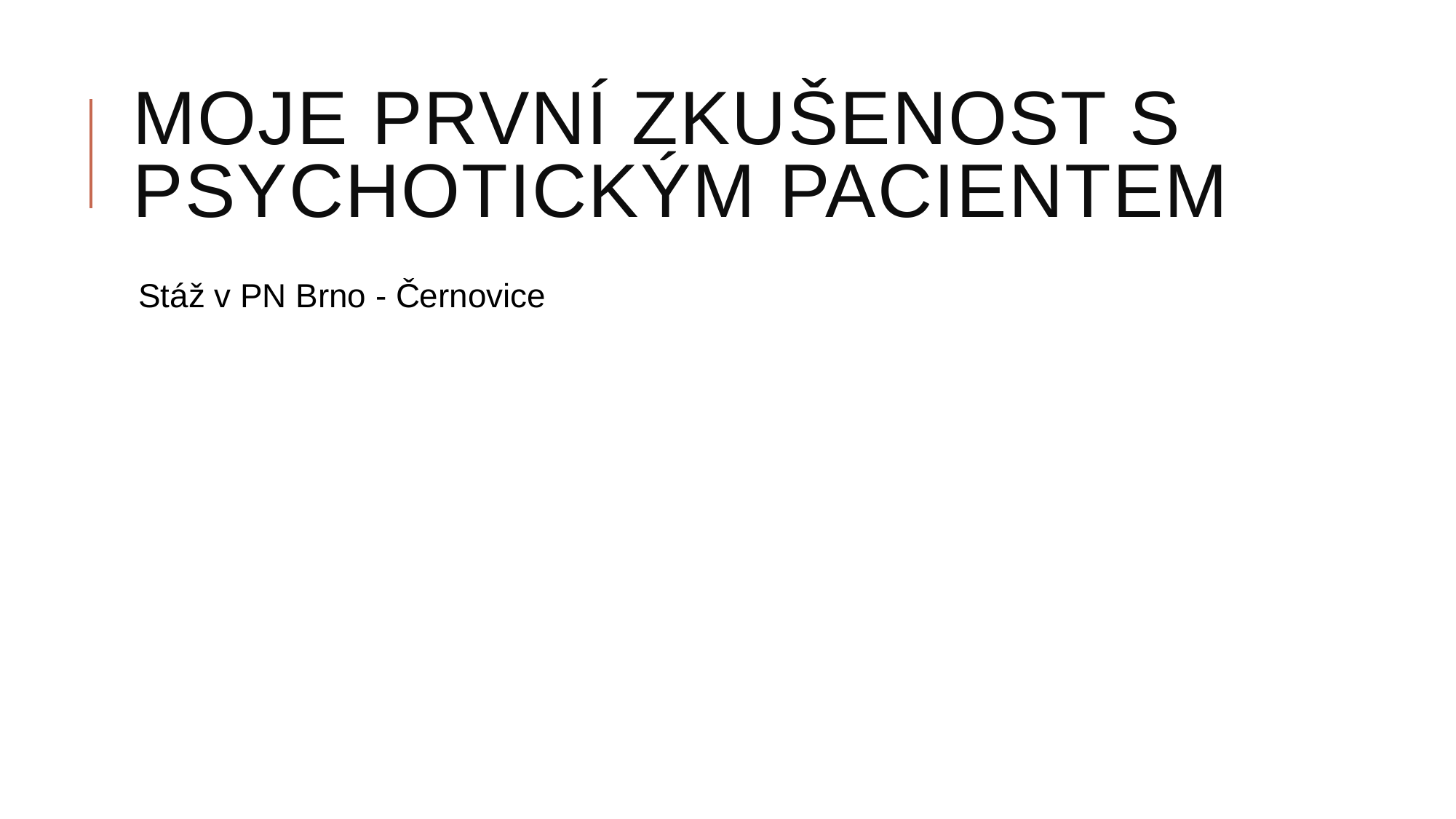

# Moje první zkušenost s psychotickým pacientem
Stáž v PN Brno - Černovice